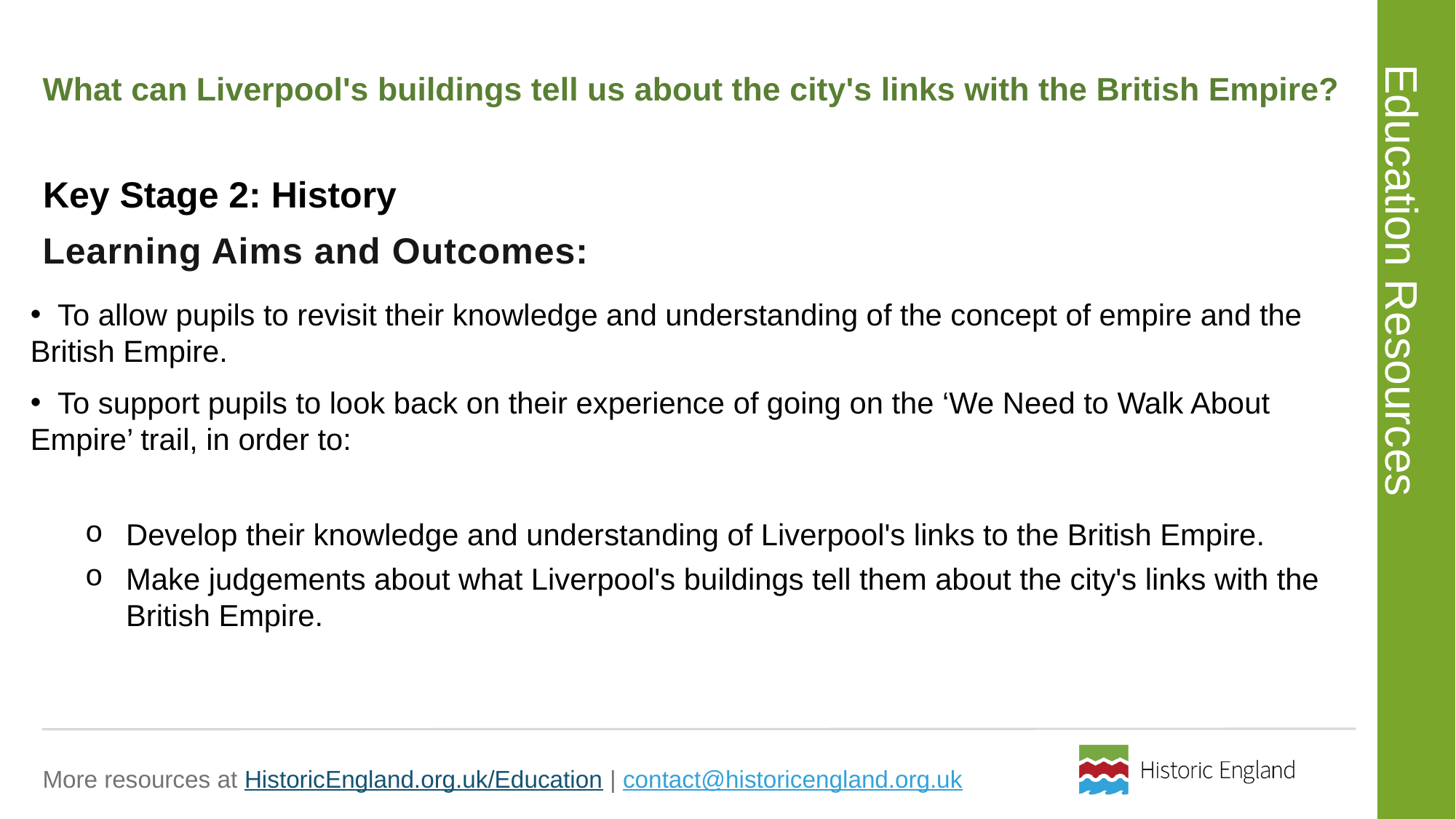

# What can Liverpool's buildings tell us about the city's links with the British Empire?

History,
Key Stage 2: History
  To allow pupils to revisit their knowledge and understanding of the concept of empire and the British Empire.​
  To support pupils to look back on their experience of going on the ‘We Need to Walk About Empire’ trail, in order to:​

Develop their knowledge and understanding of Liverpool's links to the British Empire.​
Make judgements about what Liverpool's buildings tell them about the city's links with the British Empire.​

​
​
​